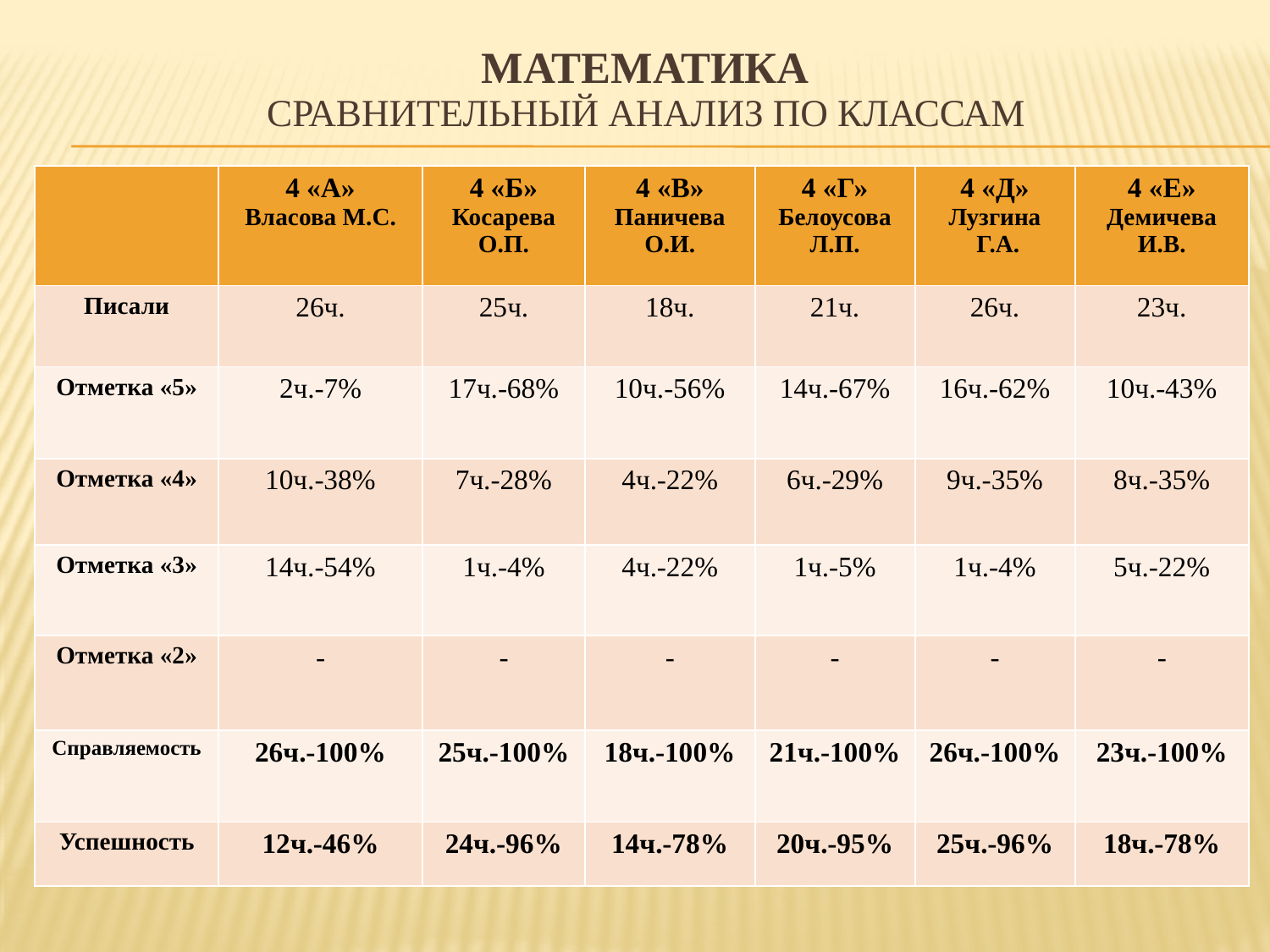

# Математика сравнительный анализ по классам

|  | 4 «А» Власова М.С. | 4 «Б» Косарева О.П. | 4 «В» Паничева О.И. | 4 «Г» Белоусова Л.П. | 4 «Д» Лузгина Г.А. | 4 «Е» Демичева И.В. |
| --- | --- | --- | --- | --- | --- | --- |
| Писали | 26ч. | 25ч. | 18ч. | 21ч. | 26ч. | 23ч. |
| Отметка «5» | 2ч.-7% | 17ч.-68% | 10ч.-56% | 14ч.-67% | 16ч.-62% | 10ч.-43% |
| Отметка «4» | 10ч.-38% | 7ч.-28% | 4ч.-22% | 6ч.-29% | 9ч.-35% | 8ч.-35% |
| Отметка «3» | 14ч.-54% | 1ч.-4% | 4ч.-22% | 1ч.-5% | 1ч.-4% | 5ч.-22% |
| Отметка «2» | - | - | - | - | - | - |
| Справляемость | 26ч.-100% | 25ч.-100% | 18ч.-100% | 21ч.-100% | 26ч.-100% | 23ч.-100% |
| Успешность | 12ч.-46% | 24ч.-96% | 14ч.-78% | 20ч.-95% | 25ч.-96% | 18ч.-78% |